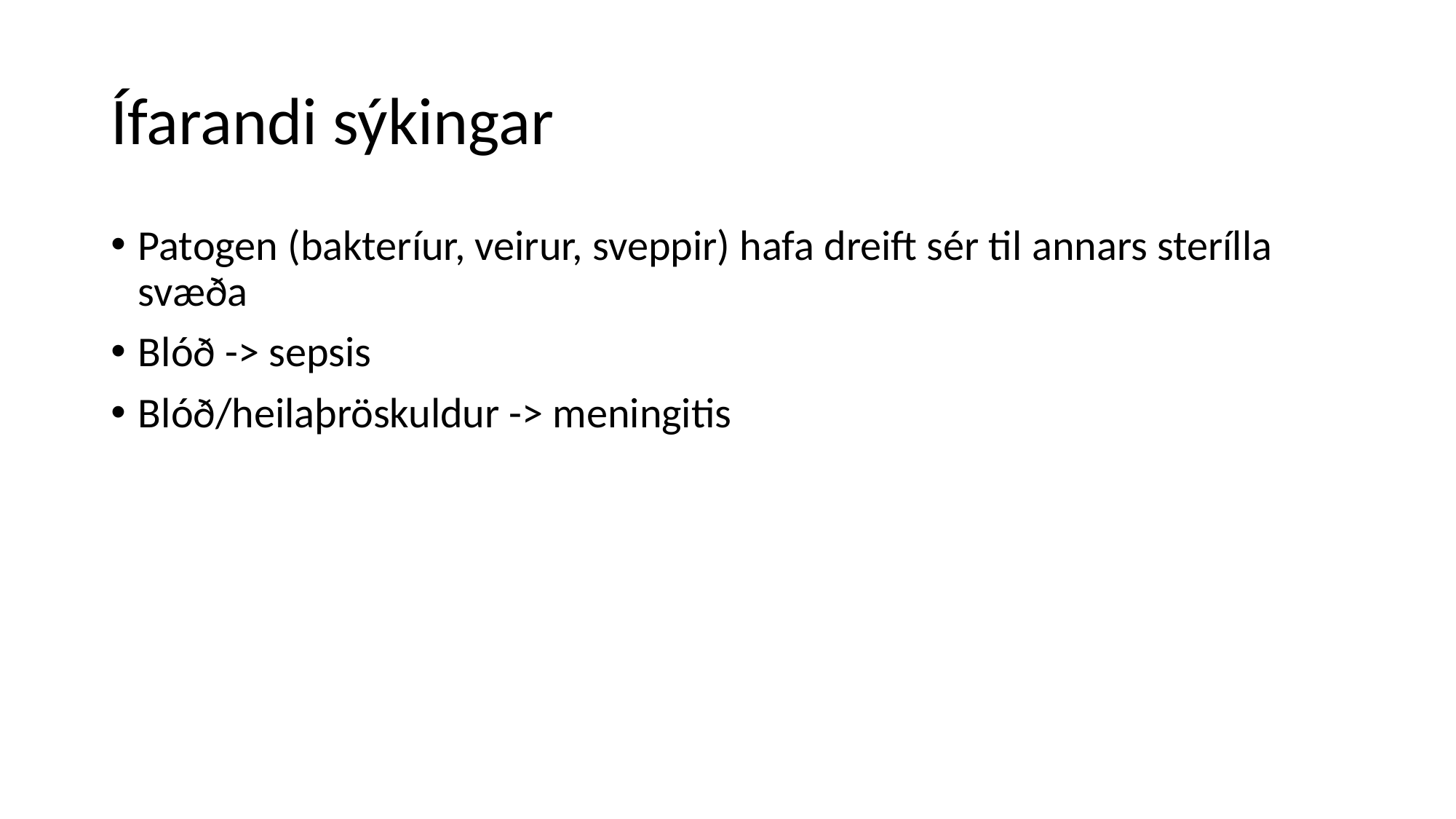

# Ífarandi sýkingar
Patogen (bakteríur, veirur, sveppir) hafa dreift sér til annars sterílla svæða
Blóð -> sepsis
Blóð/heilaþröskuldur -> meningitis